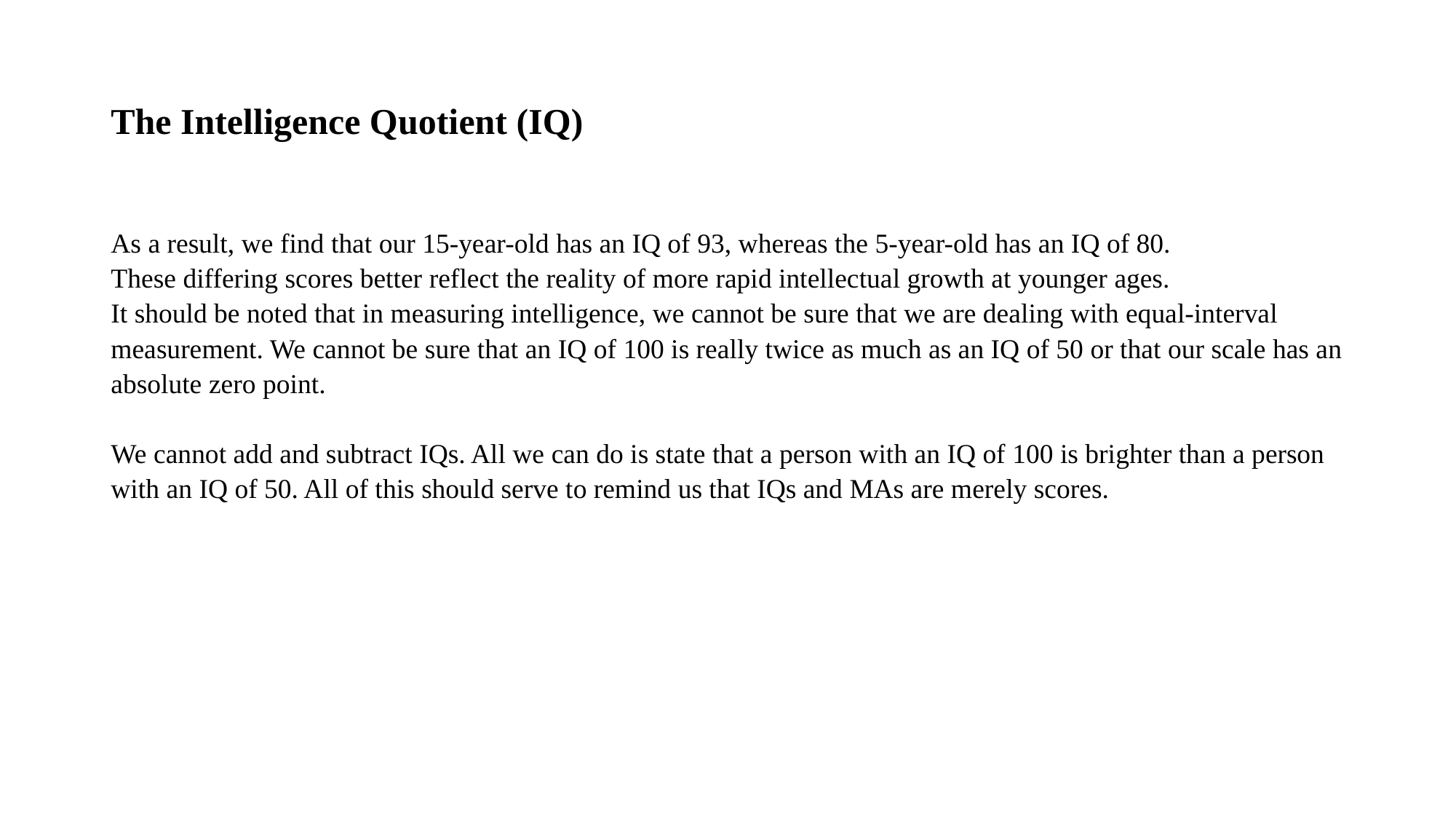

# The Intelligence Quotient (IQ)
As a result, we find that our 15-year-old has an IQ of 93, whereas the 5-year-old has an IQ of 80.
These differing scores better reflect the reality of more rapid intellectual growth at younger ages.
It should be noted that in measuring intelligence, we cannot be sure that we are dealing with equal-interval measurement. We cannot be sure that an IQ of 100 is really twice as much as an IQ of 50 or that our scale has an absolute zero point.

We cannot add and subtract IQs. All we can do is state that a person with an IQ of 100 is brighter than a person with an IQ of 50. All of this should serve to remind us that IQs and MAs are merely scores.